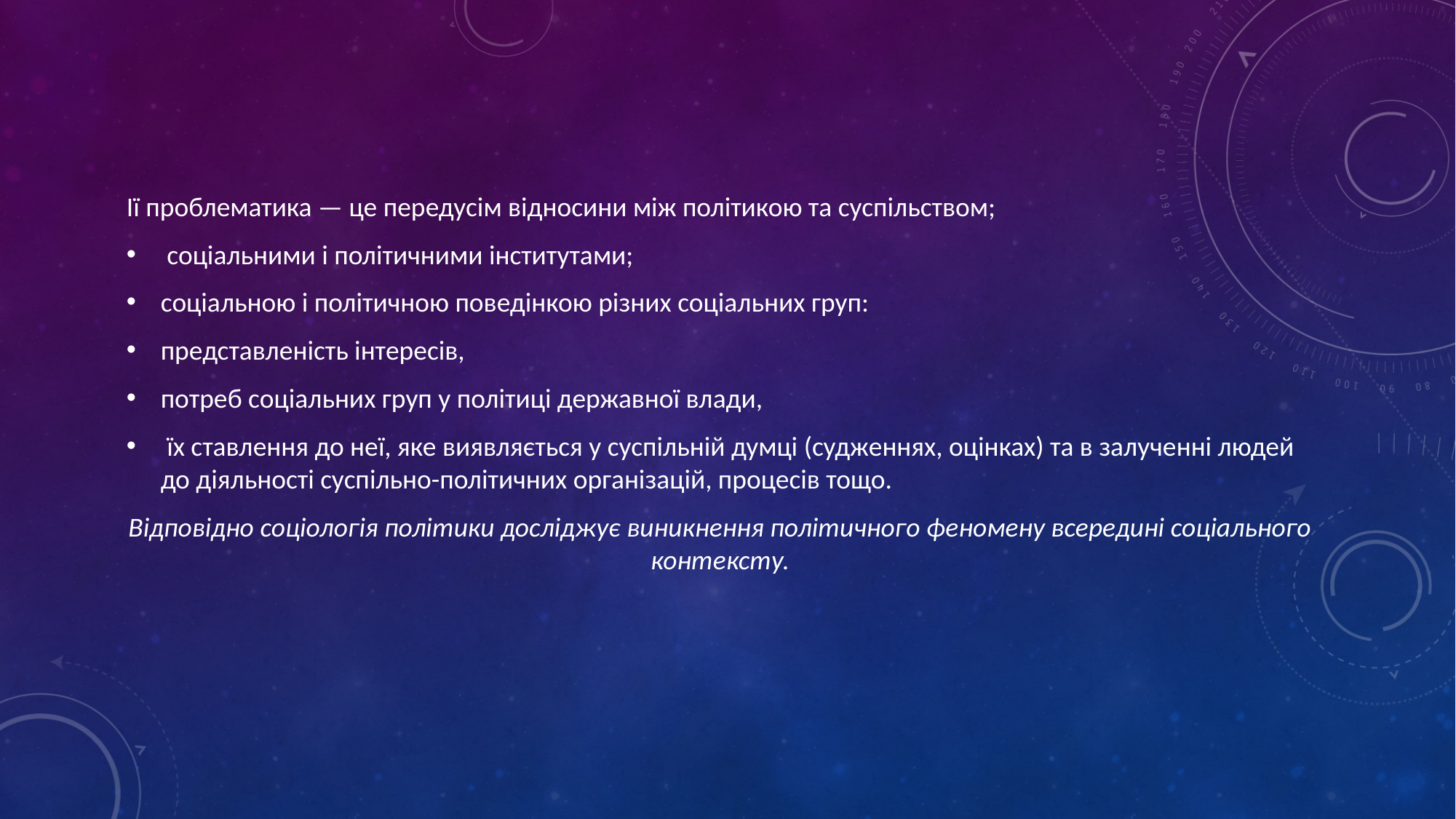

#
Ії проблематика — це передусім відносини між політикою та суспільством;
 соціальними і політичними інститутами;
соціальною і політичною поведінкою різних соціальних груп:
представленість інтересів,
потреб соціальних груп у політиці державної влади,
 їх ставлення до неї, яке виявляється у суспільній думці (судженнях, оцінках) та в залученні людей до діяльності суспільно-політичних організацій, процесів тощо.
Відповідно соціологія політики досліджує виникнення політичного феномену всередині соціального контексту.